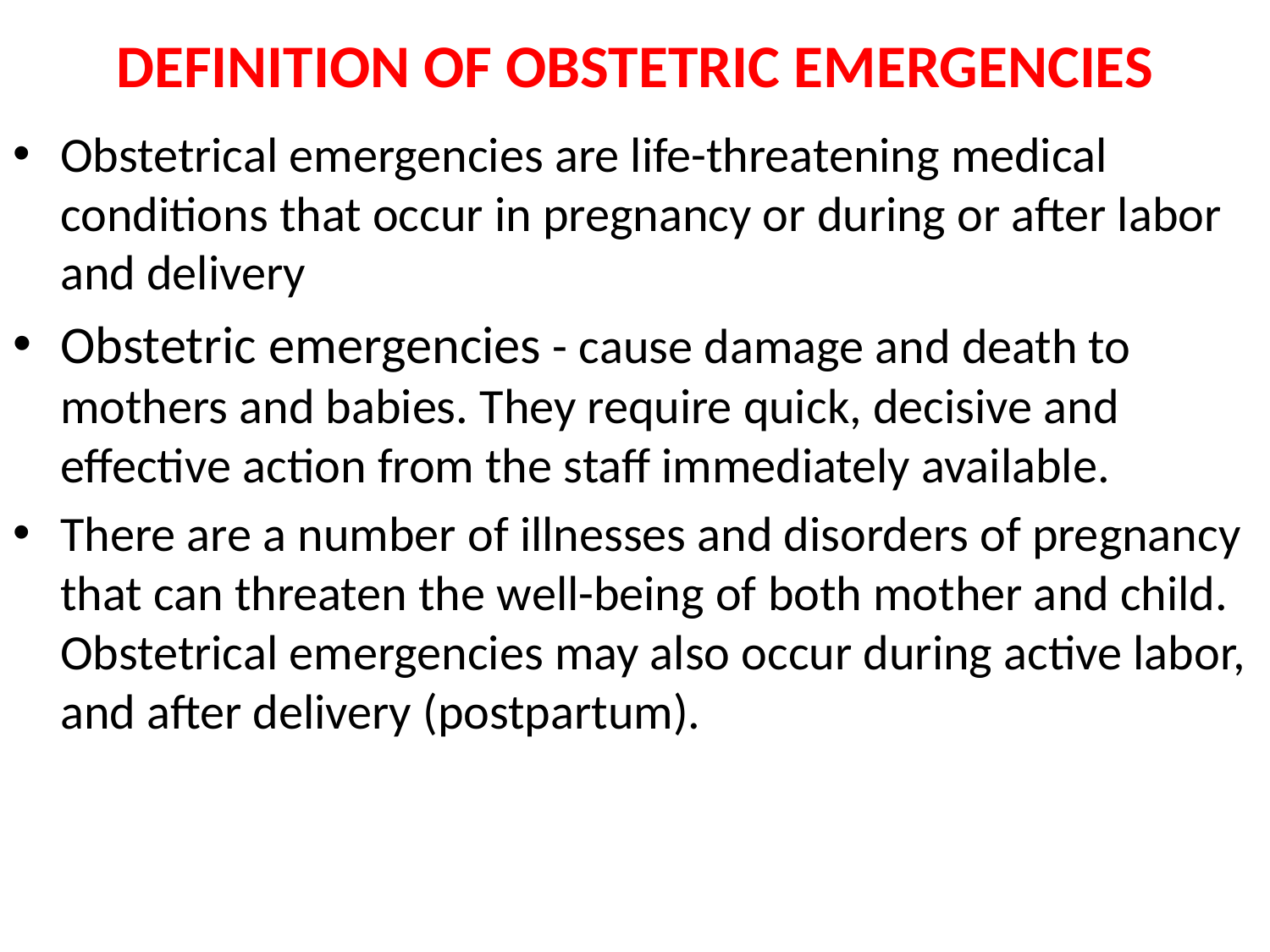

# DEFINITION OF OBSTETRIC EMERGENCIES
Obstetrical emergencies are life-threatening medical conditions that occur in pregnancy or during or after labor and delivery
Obstetric emergencies - cause damage and death to mothers and babies. They require quick, decisive and effective action from the staff immediately available.
There are a number of illnesses and disorders of pregnancy that can threaten the well-being of both mother and child. Obstetrical emergencies may also occur during active labor, and after delivery (postpartum).